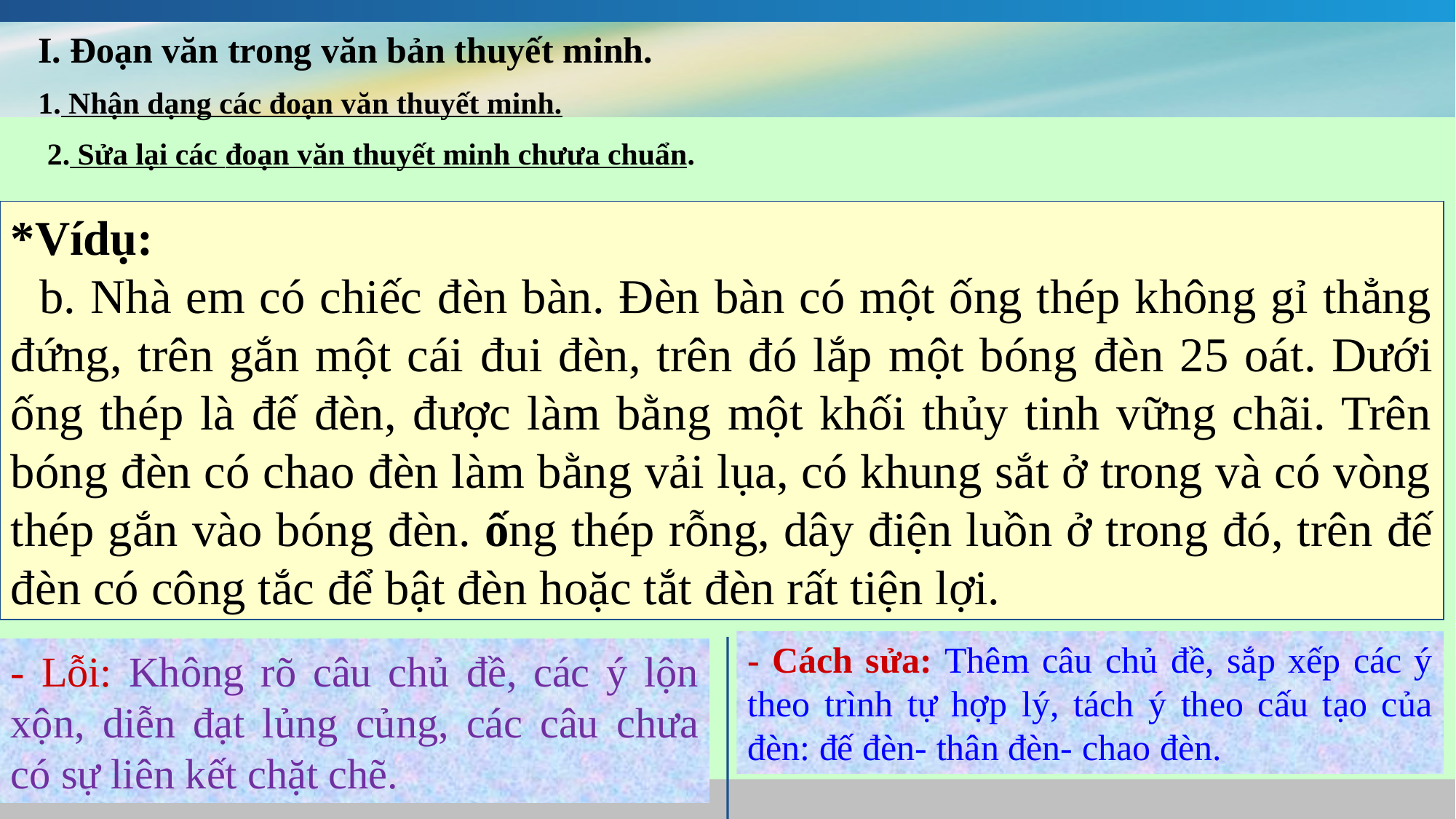

I. Đoạn văn trong văn bản thuyết minh.
1. Nhận dạng các đoạn văn thuyết minh.
2. Sửa lại các đoạn văn thuyết minh chưưa chuẩn.
*Vídụ:
  b. Nhà em có chiếc đèn bàn. Đèn bàn có một ống thép không gỉ thẳng đứng, trên gắn một cái đui đèn, trên đó lắp một bóng đèn 25 oát. Dưới ống thép là đế đèn, được làm bằng một khối thủy tinh vững chãi. Trên bóng đèn có chao đèn làm bằng vải lụa, có khung sắt ở trong và có vòng thép gắn vào bóng đèn. ống thép rỗng, dây điện luồn ở trong đó, trên đế đèn có công tắc để bật đèn hoặc tắt đèn rất tiện lợi.
- Cách sửa: Thêm câu chủ đề, sắp xếp các ý theo trình tự hợp lý, tách ý theo cấu tạo của đèn: đế đèn- thân đèn- chao đèn.

- Lỗi: Không rõ câu chủ đề, các ý lộn xộn, diễn đạt lủng củng, các câu chưa có sự liên kết chặt chẽ.